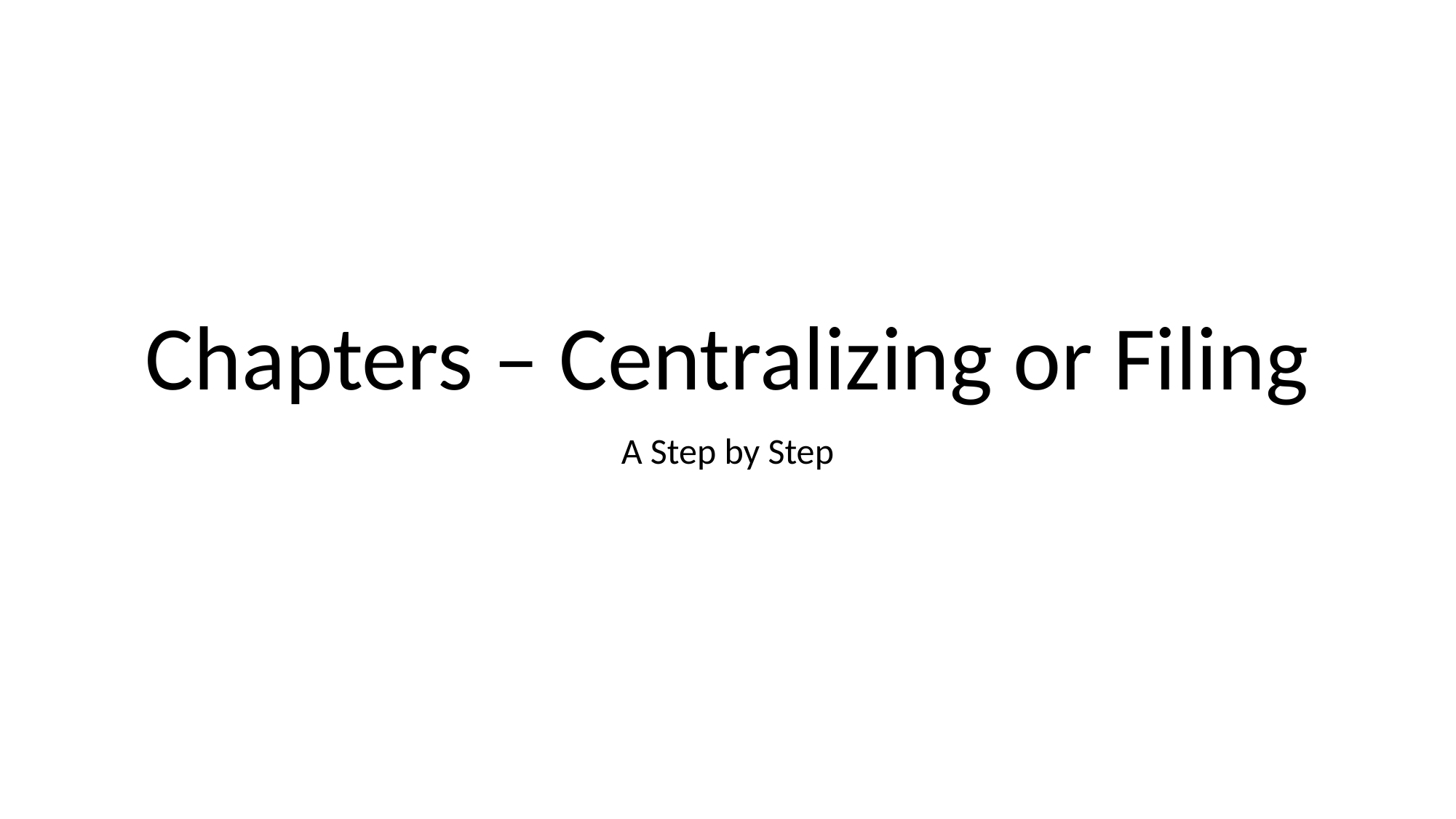

# Chapters – Centralizing or Filing
A Step by Step